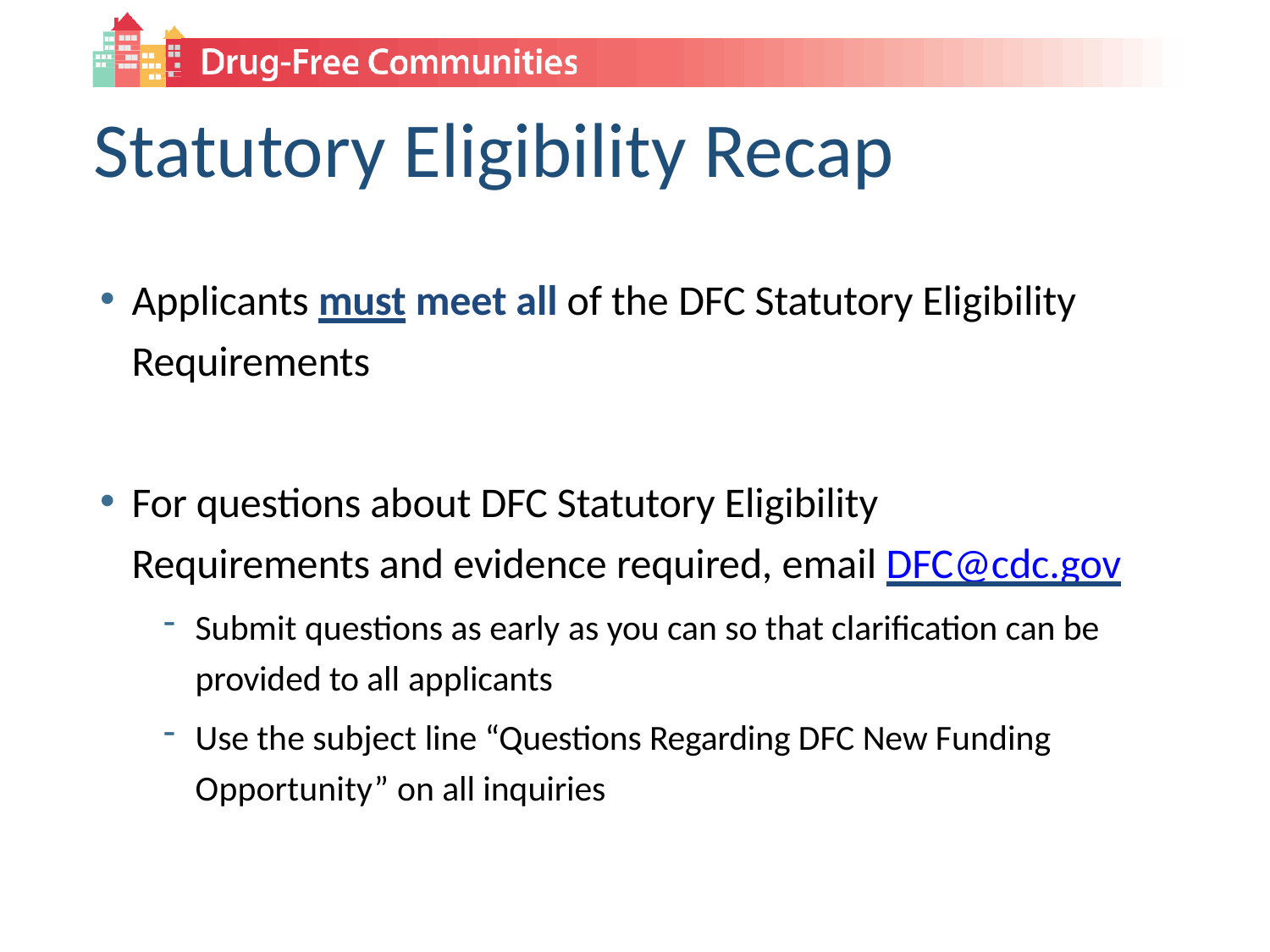

# Statutory Eligibility Recap
Applicants must meet all of the DFC Statutory Eligibility  Requirements

For questions about DFC Statutory Eligibility  Requirements and evidence required, email DFC@cdc.gov
Submit questions as early as you can so that clarification can be  provided to all applicants
Use the subject line “Questions Regarding DFC New Funding  Opportunity” on all inquiries